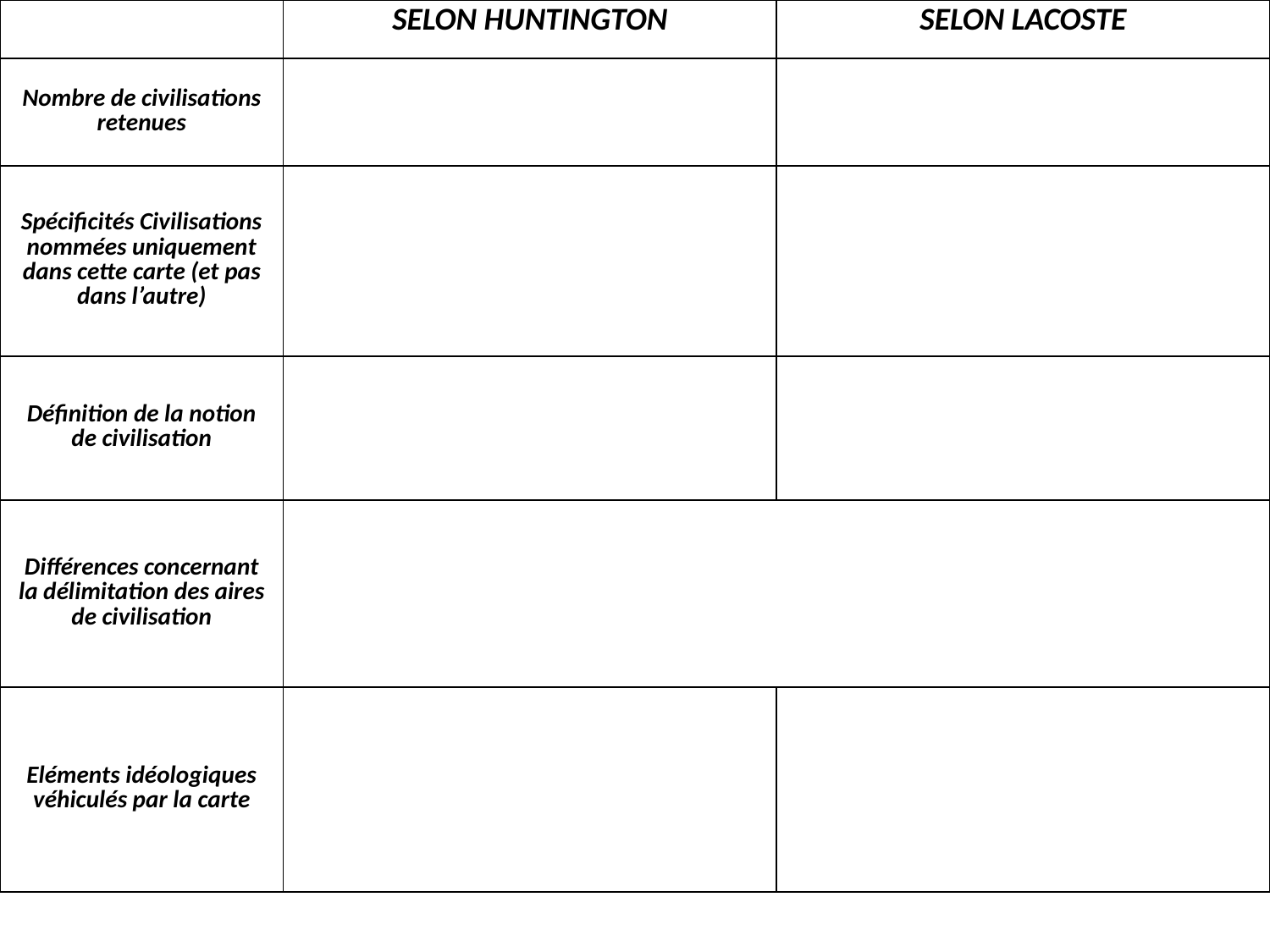

|  | SELON HUNTINGTON | SELON LACOSTE |
| --- | --- | --- |
| Nombre de civilisations retenues |  |  |
| Spécificités Civilisations nommées uniquement dans cette carte (et pas dans l’autre) |  |  |
| Définition de la notion de civilisation |  |  |
| Différences concernant la délimitation des aires de civilisation |  |  |
| Eléments idéologiques véhiculés par la carte |  |  |